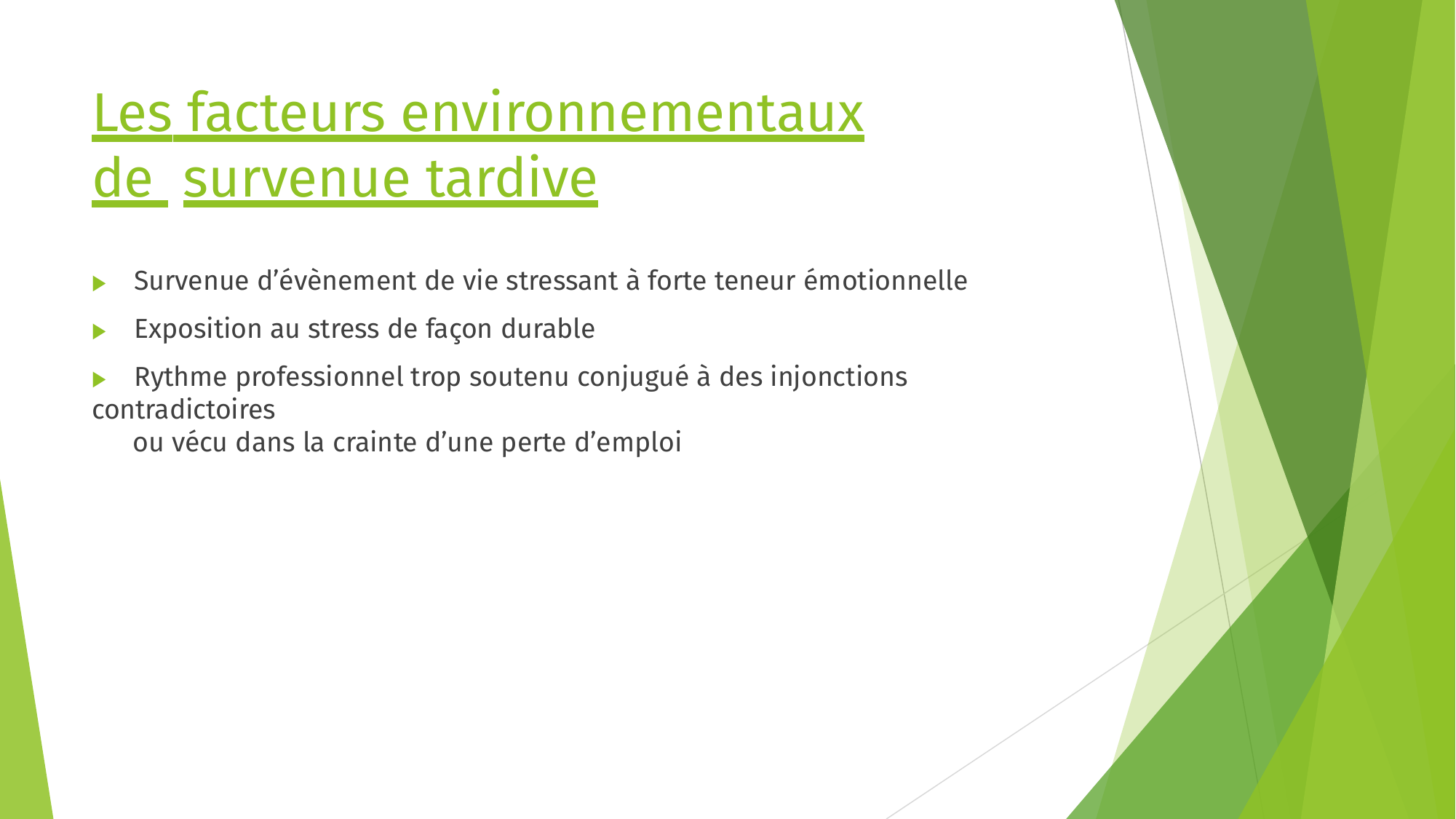

# Les facteurs environnementaux de  survenue tardive
▶	Survenue d’évènement de vie stressant à forte teneur émotionnelle
▶	Exposition au stress de façon durable
▶	Rythme professionnel trop soutenu conjugué à des injonctions contradictoires
ou vécu dans la crainte d’une perte d’emploi